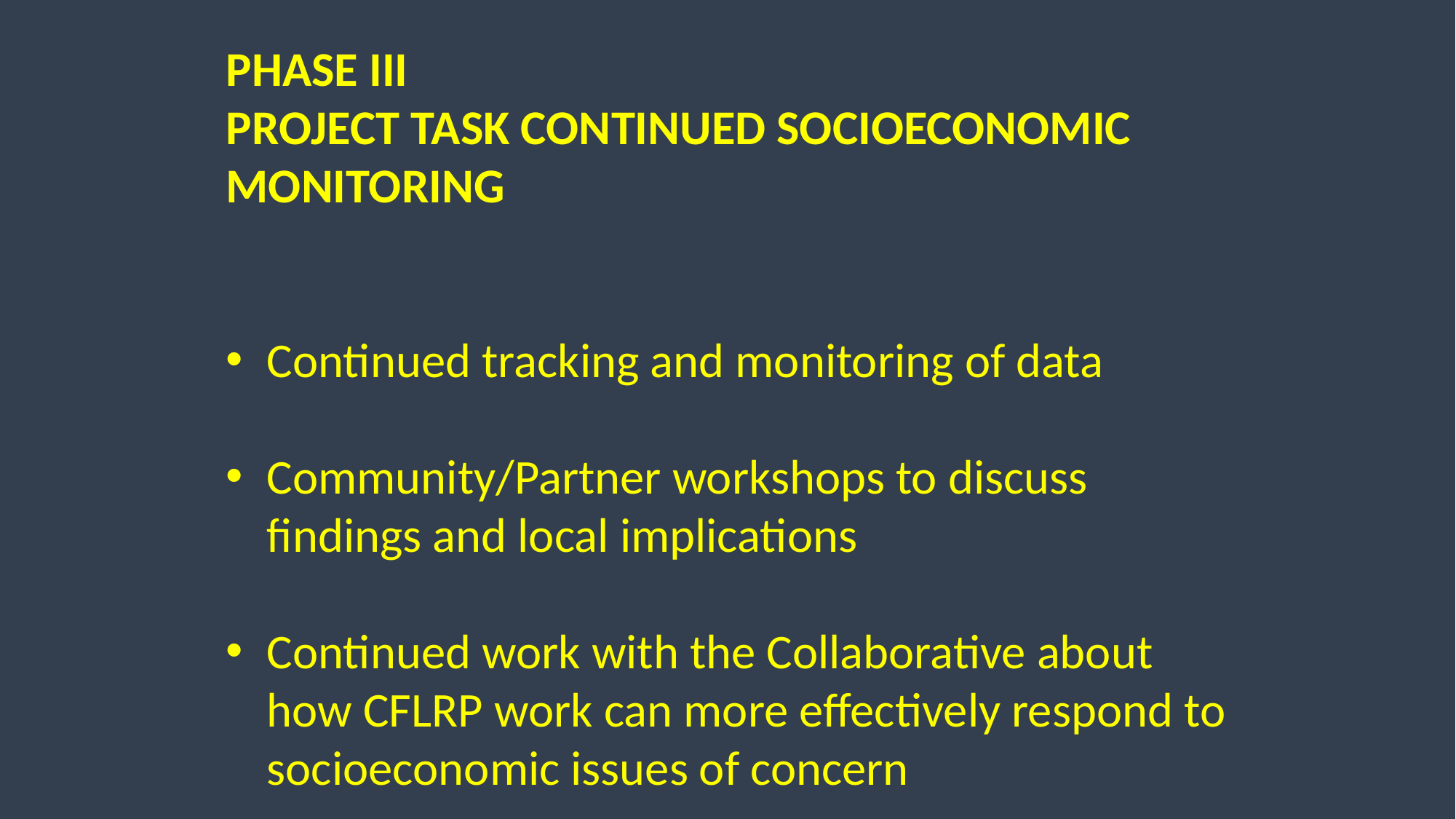

Phase III
Project Task Continued Socioeconomic monitoring

Continued tracking and monitoring of data

Community/Partner workshops to discuss findings and local implications

Continued work with the Collaborative about how CFLRP work can more effectively respond to socioeconomic issues of concern